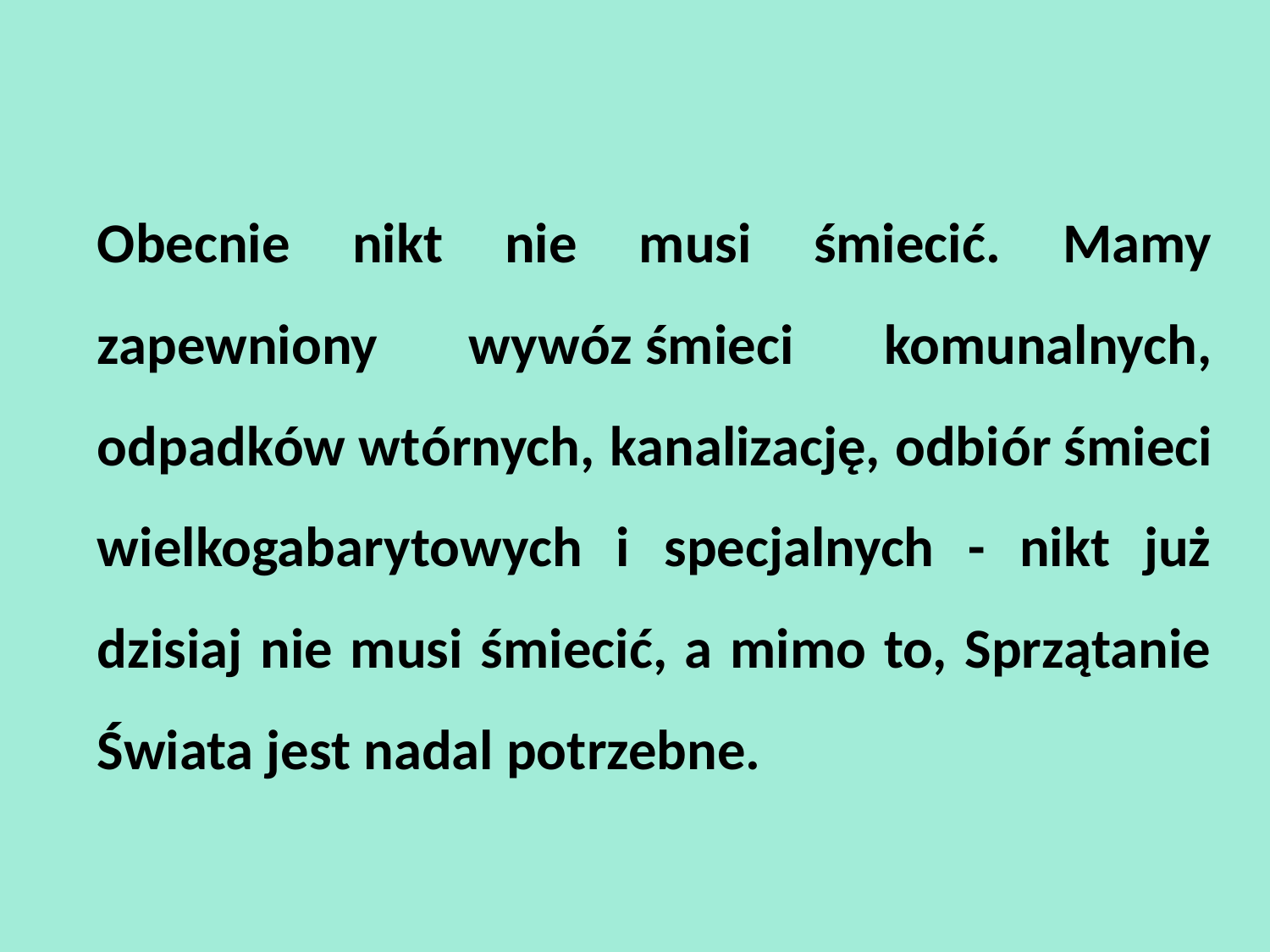

#
Obecnie nikt nie musi śmiecić. Mamy zapewniony wywóz śmieci komunalnych, odpadków wtórnych, kanalizację, odbiór śmieci wielkogabarytowych i specjalnych - nikt już dzisiaj nie musi śmiecić, a mimo to, Sprzątanie Świata jest nadal potrzebne.